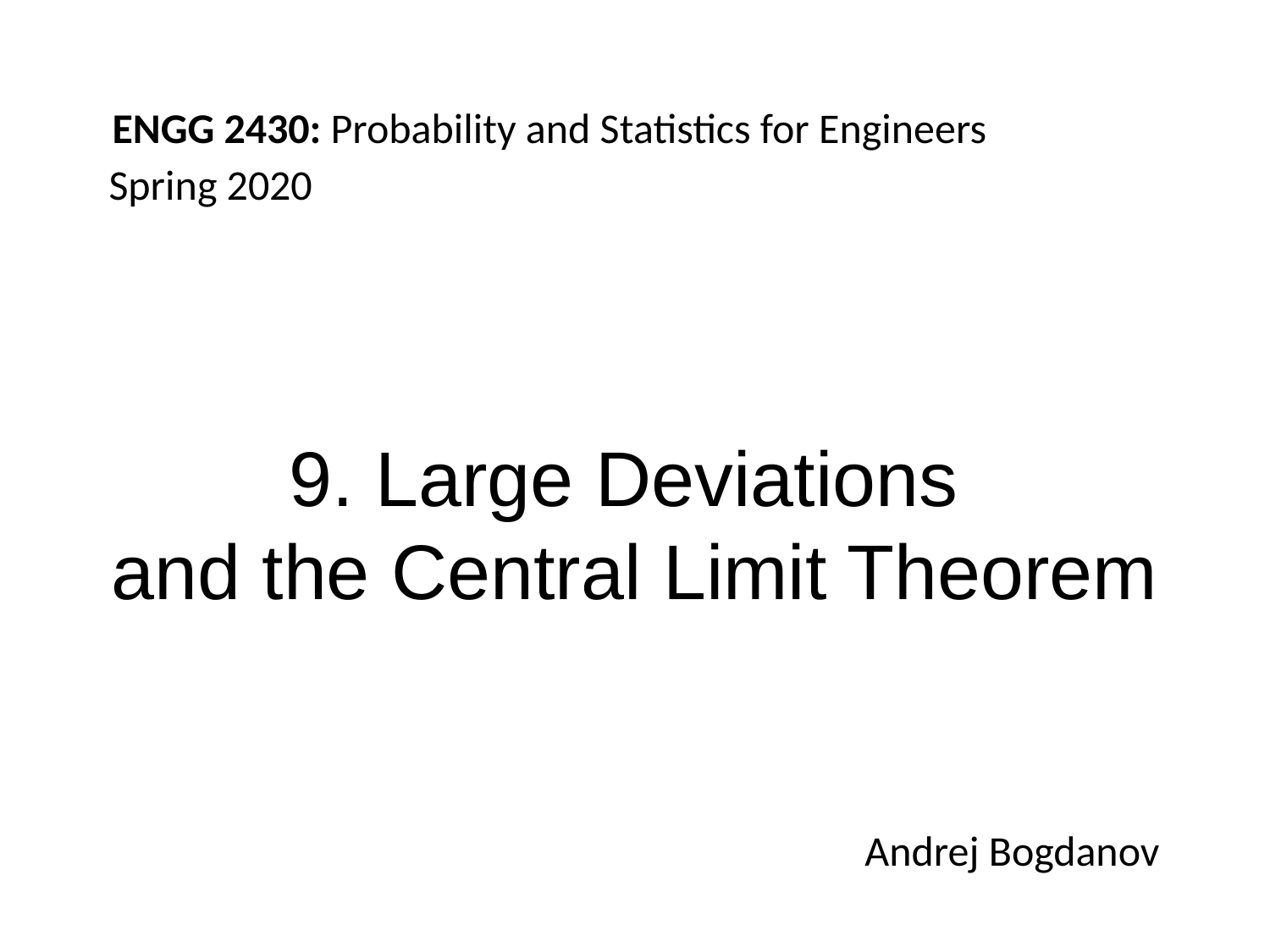

# 9. Large Deviations and the Central Limit Theorem